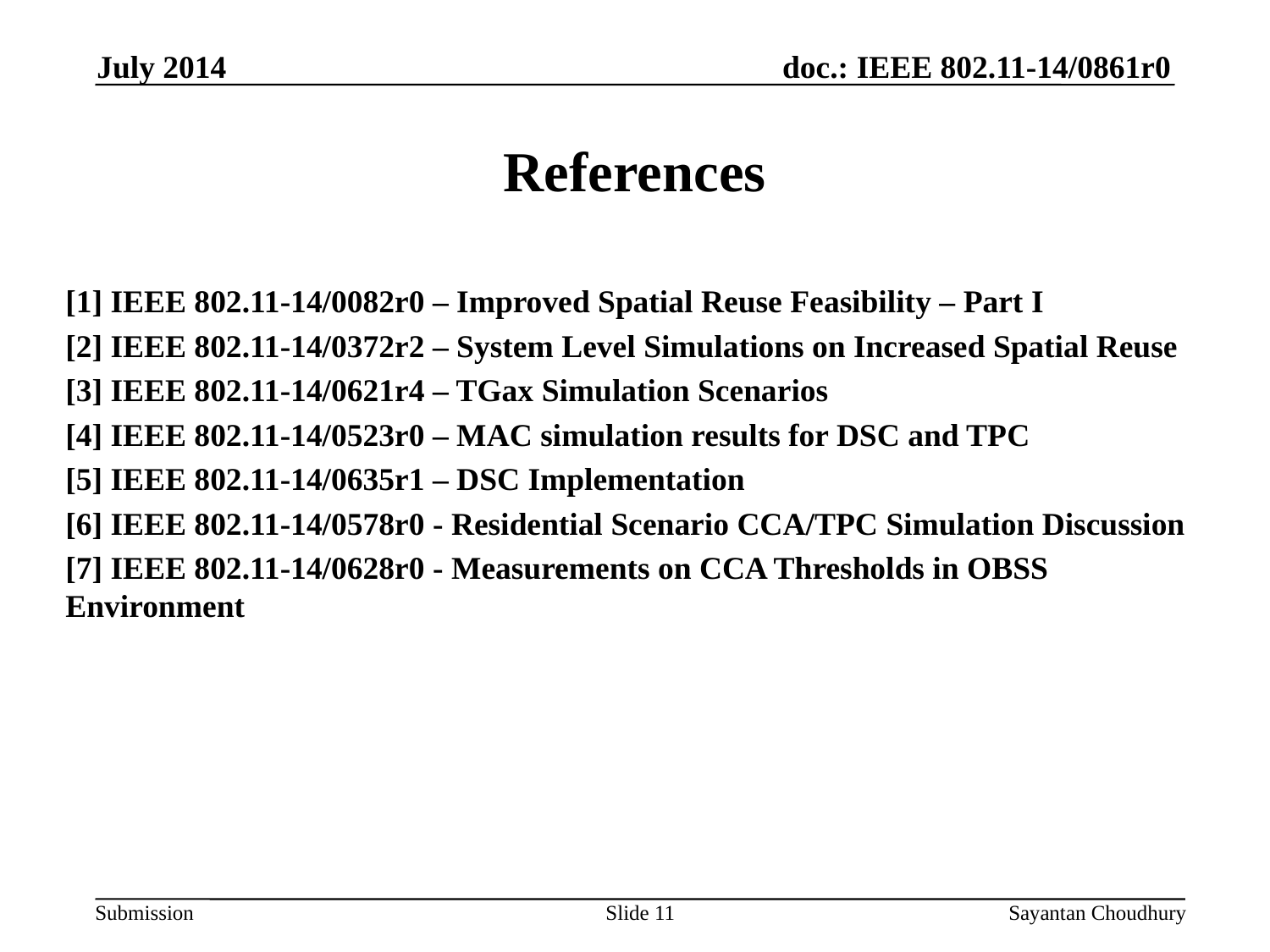

July 2014
# References
[1] IEEE 802.11-14/0082r0 – Improved Spatial Reuse Feasibility – Part I
[2] IEEE 802.11-14/0372r2 – System Level Simulations on Increased Spatial Reuse
[3] IEEE 802.11-14/0621r4 – TGax Simulation Scenarios
[4] IEEE 802.11-14/0523r0 – MAC simulation results for DSC and TPC
[5] IEEE 802.11-14/0635r1 – DSC Implementation
[6] IEEE 802.11-14/0578r0 - Residential Scenario CCA/TPC Simulation Discussion
[7] IEEE 802.11-14/0628r0 - Measurements on CCA Thresholds in OBSS Environment

Slide 11
Sayantan Choudhury